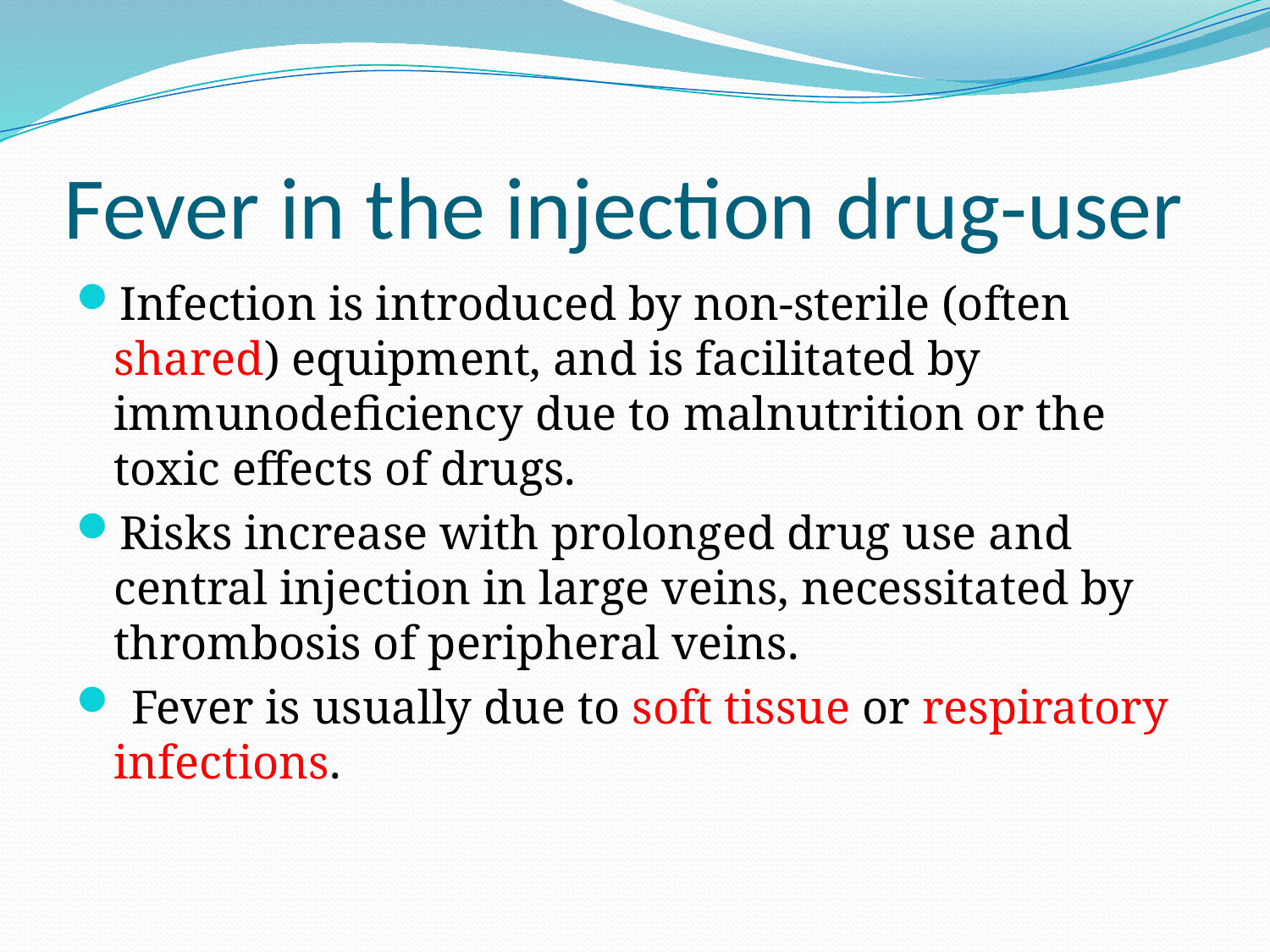

# Fever in the injection drug-user
Infection is introduced by non-sterile (often shared) equipment, and is facilitated by immunodeficiency due to malnutrition or the toxic effects of drugs.
Risks increase with prolonged drug use and central injection in large veins, necessitated by thrombosis of peripheral veins.
 Fever is usually due to soft tissue or respiratory infections.